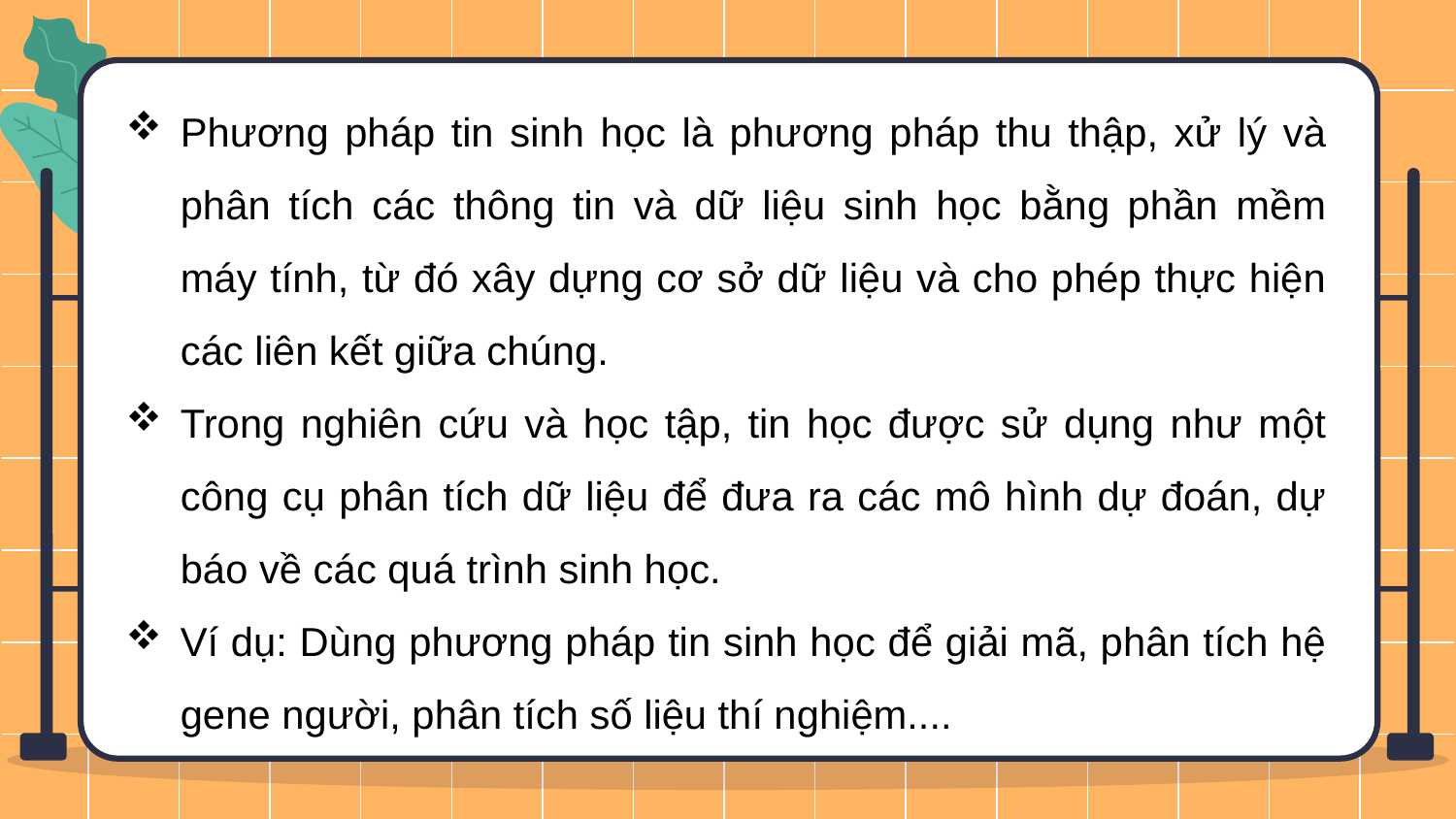

Phương pháp tin sinh học là phương pháp thu thập, xử lý và phân tích các thông tin và dữ liệu sinh học bằng phần mềm máy tính, từ đó xây dựng cơ sở dữ liệu và cho phép thực hiện các liên kết giữa chúng.
Trong nghiên cứu và học tập, tin học được sử dụng như một công cụ phân tích dữ liệu để đưa ra các mô hình dự đoán, dự báo về các quá trình sinh học.
Ví dụ: Dùng phương pháp tin sinh học để giải mã, phân tích hệ gene người, phân tích số liệu thí nghiệm....